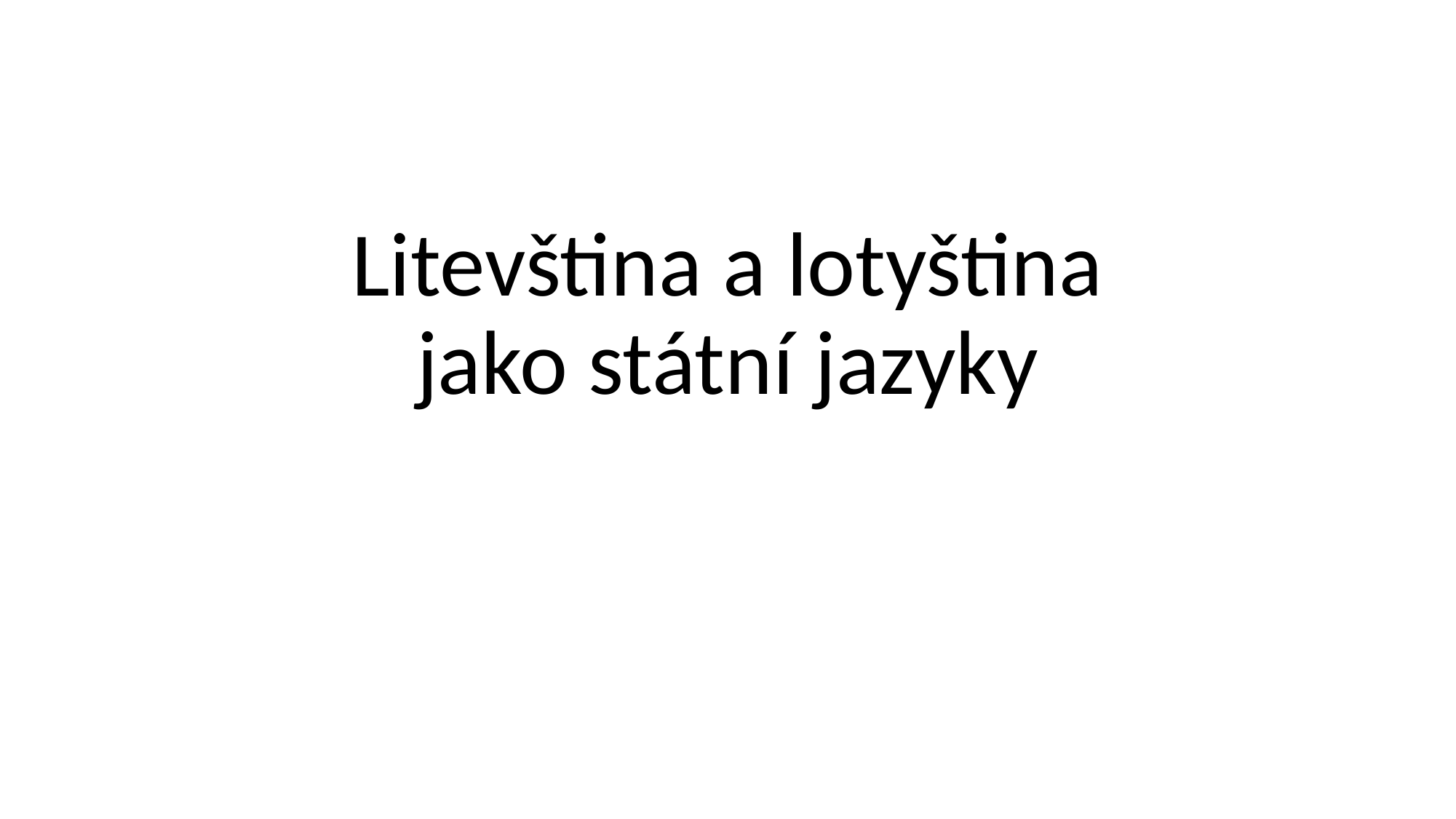

# Litevština a lotyština jako státní jazyky